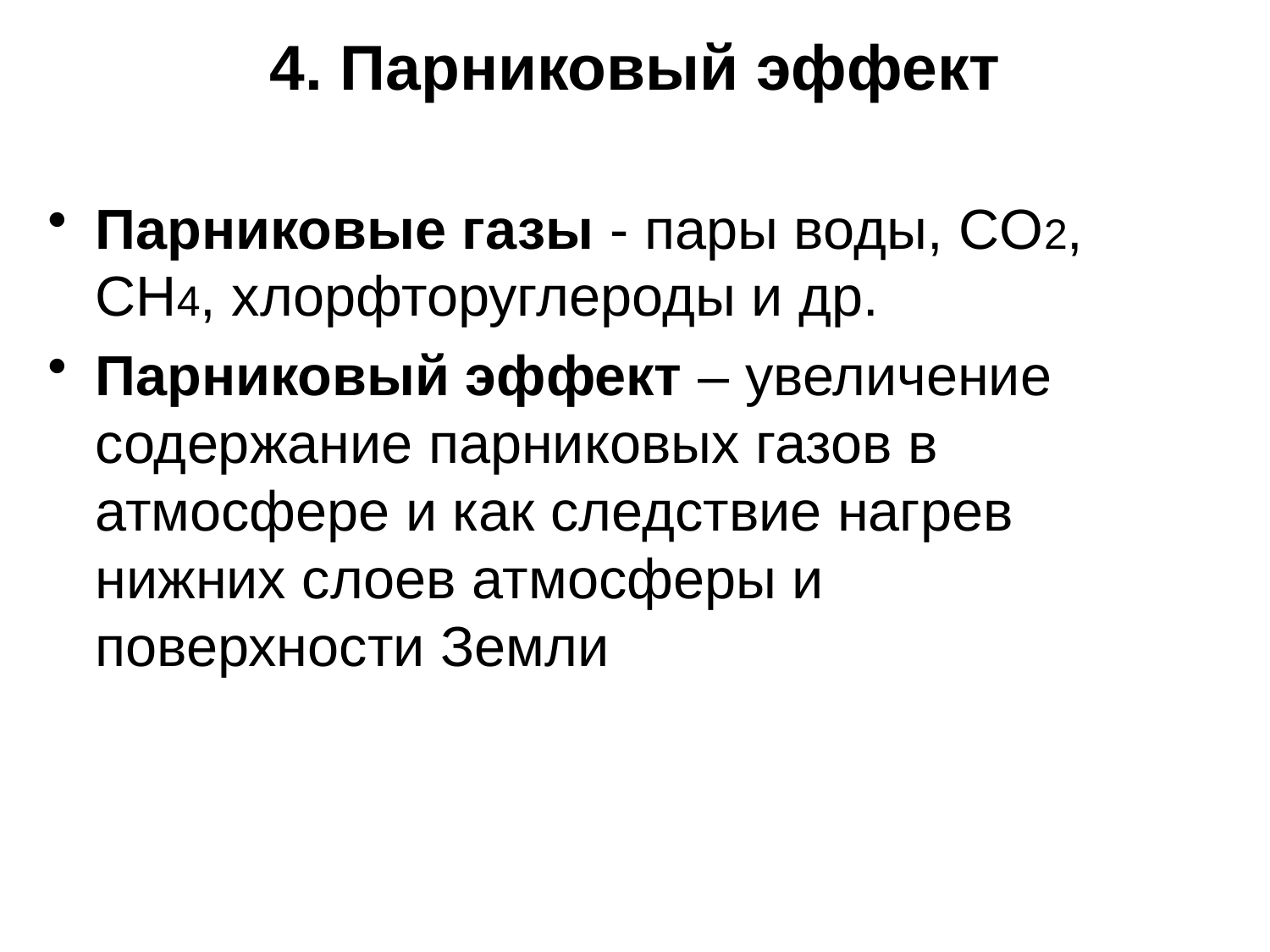

# 4. Парниковый эффект
Парниковые газы - пары воды, CO2, CH4, хлорфторуглероды и др.
Парниковый эффект – увеличение содержание парниковых газов в атмосфере и как следствие нагрев нижних слоев атмосферы и поверхности Земли